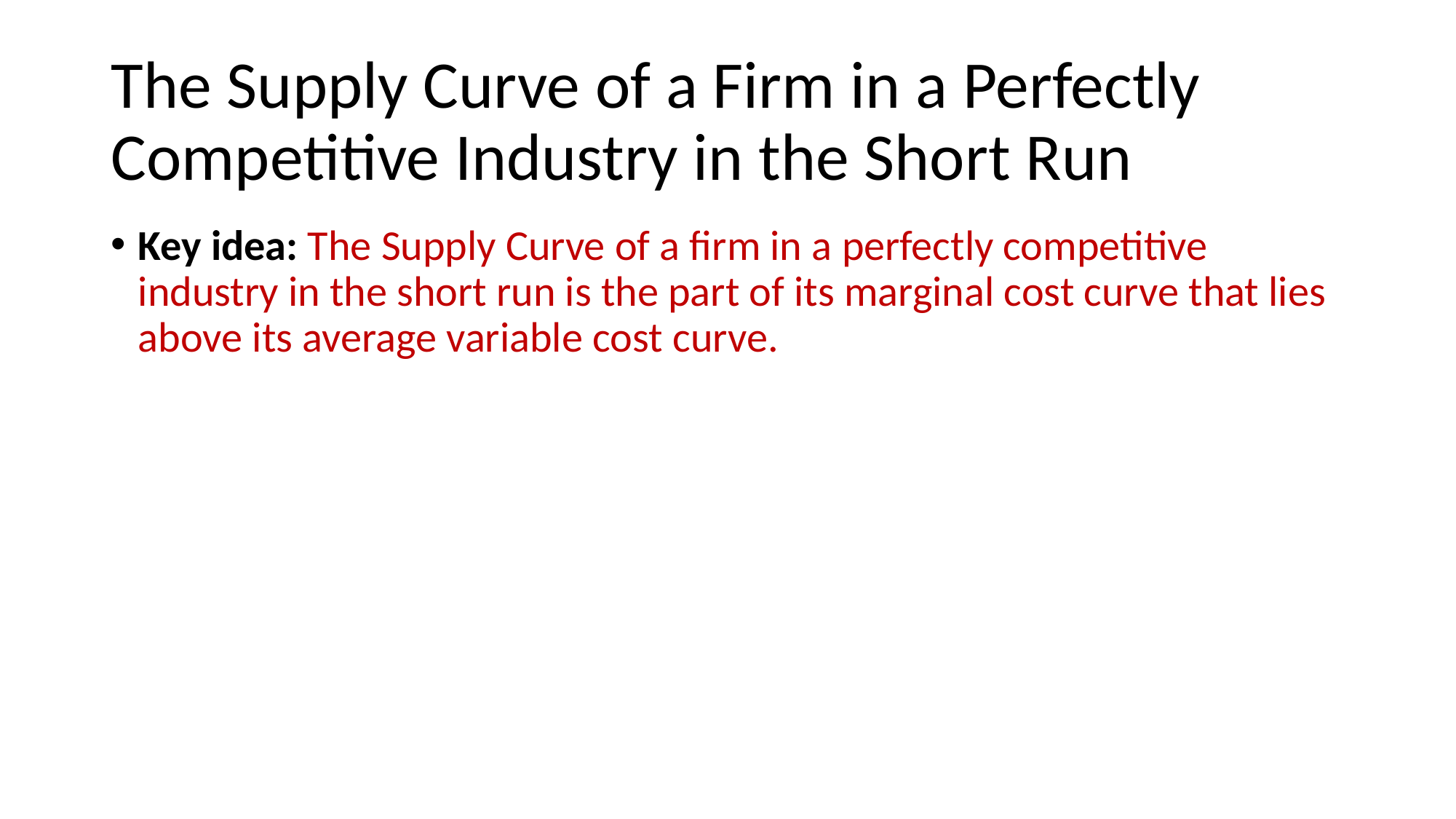

# The Supply Curve of a Firm in a Perfectly Competitive Industry in the Short Run
Key idea: The Supply Curve of a firm in a perfectly competitive industry in the short run is the part of its marginal cost curve that lies above its average variable cost curve.